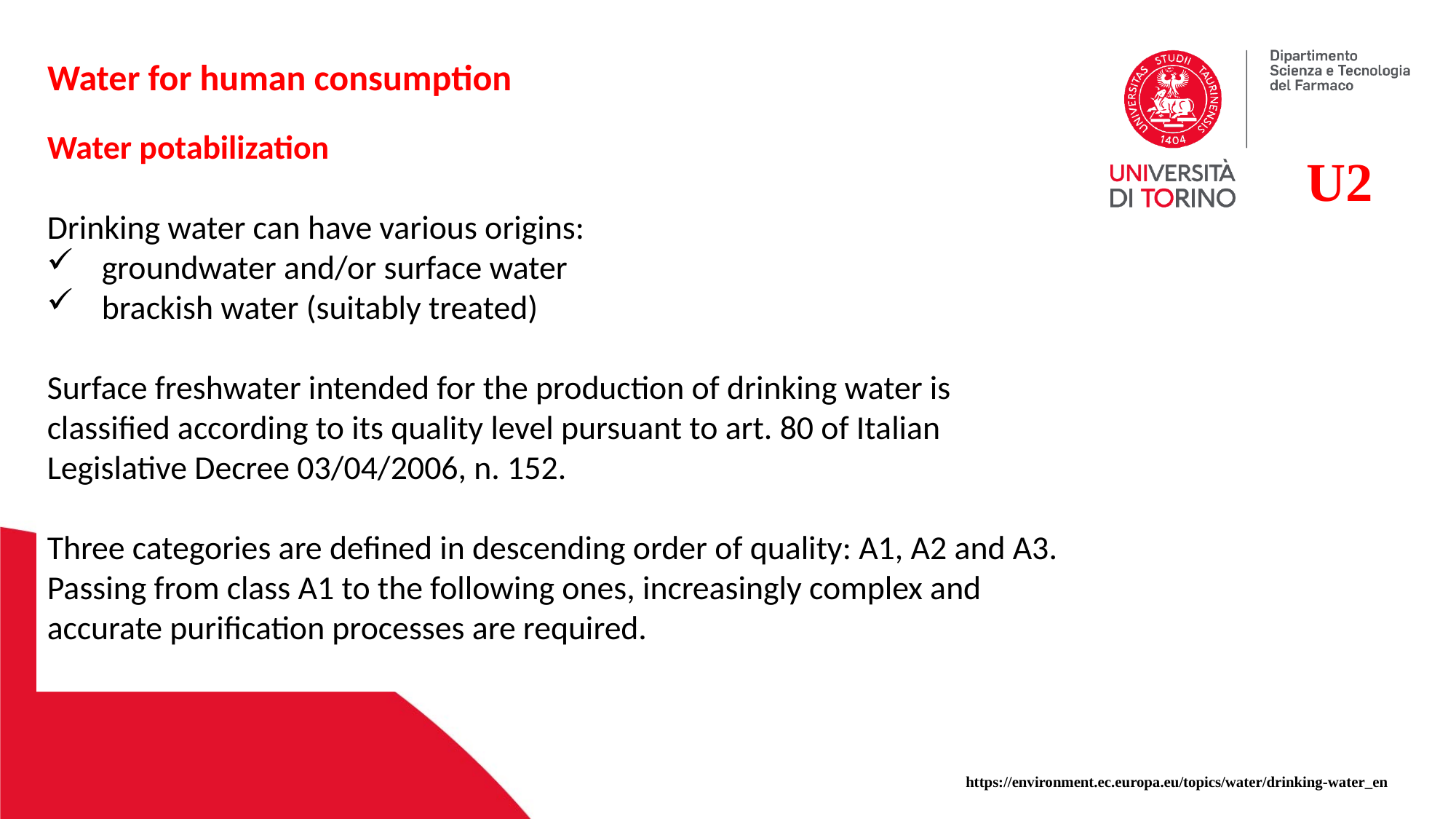

Water for human consumption
Water potabilization

Drinking water can have various origins:
groundwater and/or surface water
brackish water (suitably treated)

Surface freshwater intended for the production of drinking water is classified according to its quality level pursuant to art. 80 of Italian Legislative Decree 03/04/2006, n. 152.

Three categories are defined in descending order of quality: A1, A2 and A3. Passing from class A1 to the following ones, increasingly complex and accurate purification processes are required.

U2
https://environment.ec.europa.eu/topics/water/drinking-water_en